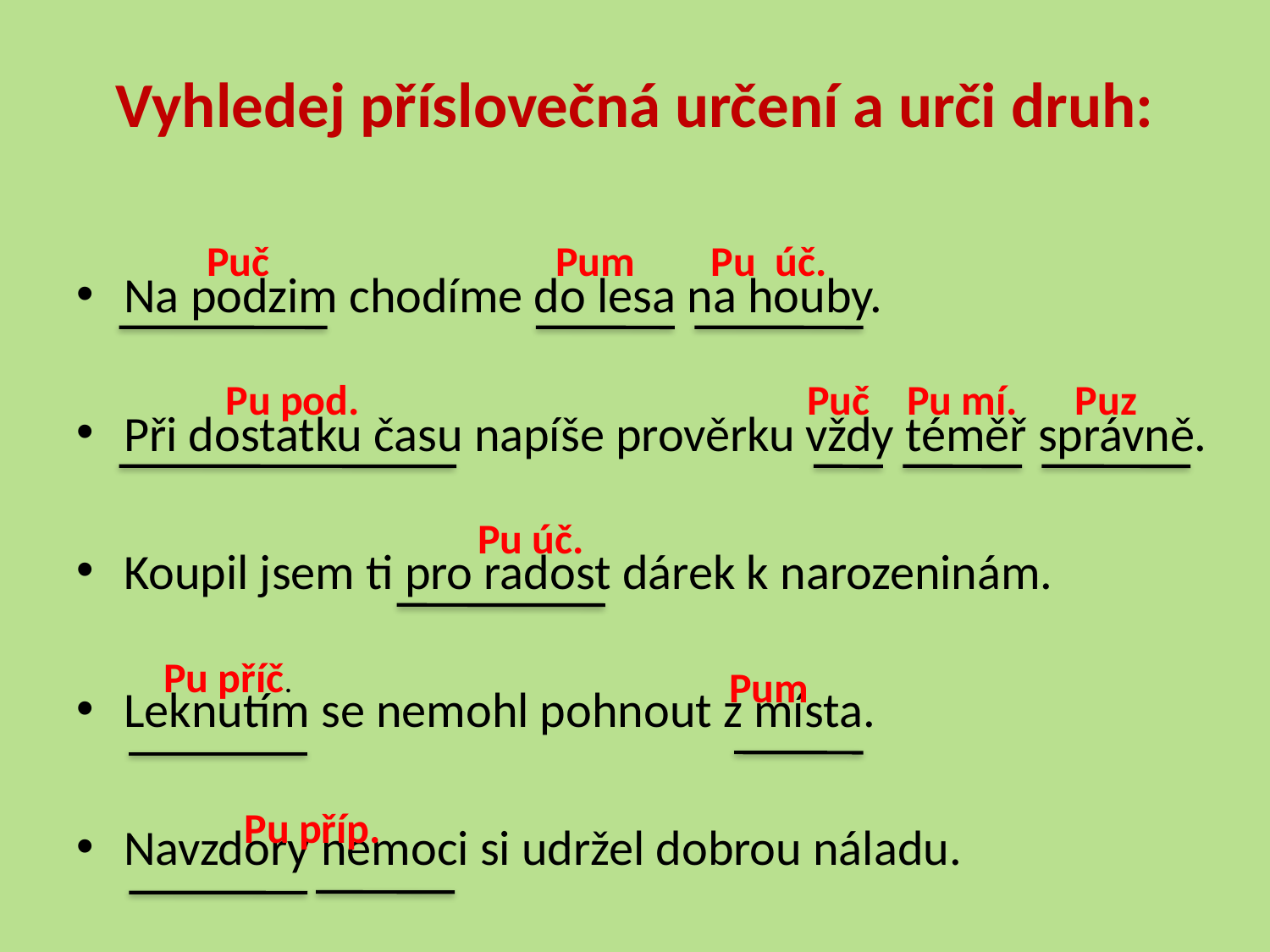

# Vyhledej příslovečná určení a urči druh:

Na podzim chodíme do lesa na houby.

Při dostatku času napíše prověrku vždy téměř správně.

Koupil jsem ti pro radost dárek k narozeninám.

Leknutím se nemohl pohnout z místa.

Navzdory nemoci si udržel dobrou náladu.

Puč
Pum
Pu  úč.
Pu pod.
Puč
Pu mí.
Puz
Pu úč.
Pu příč.
Pum
Pu příp.